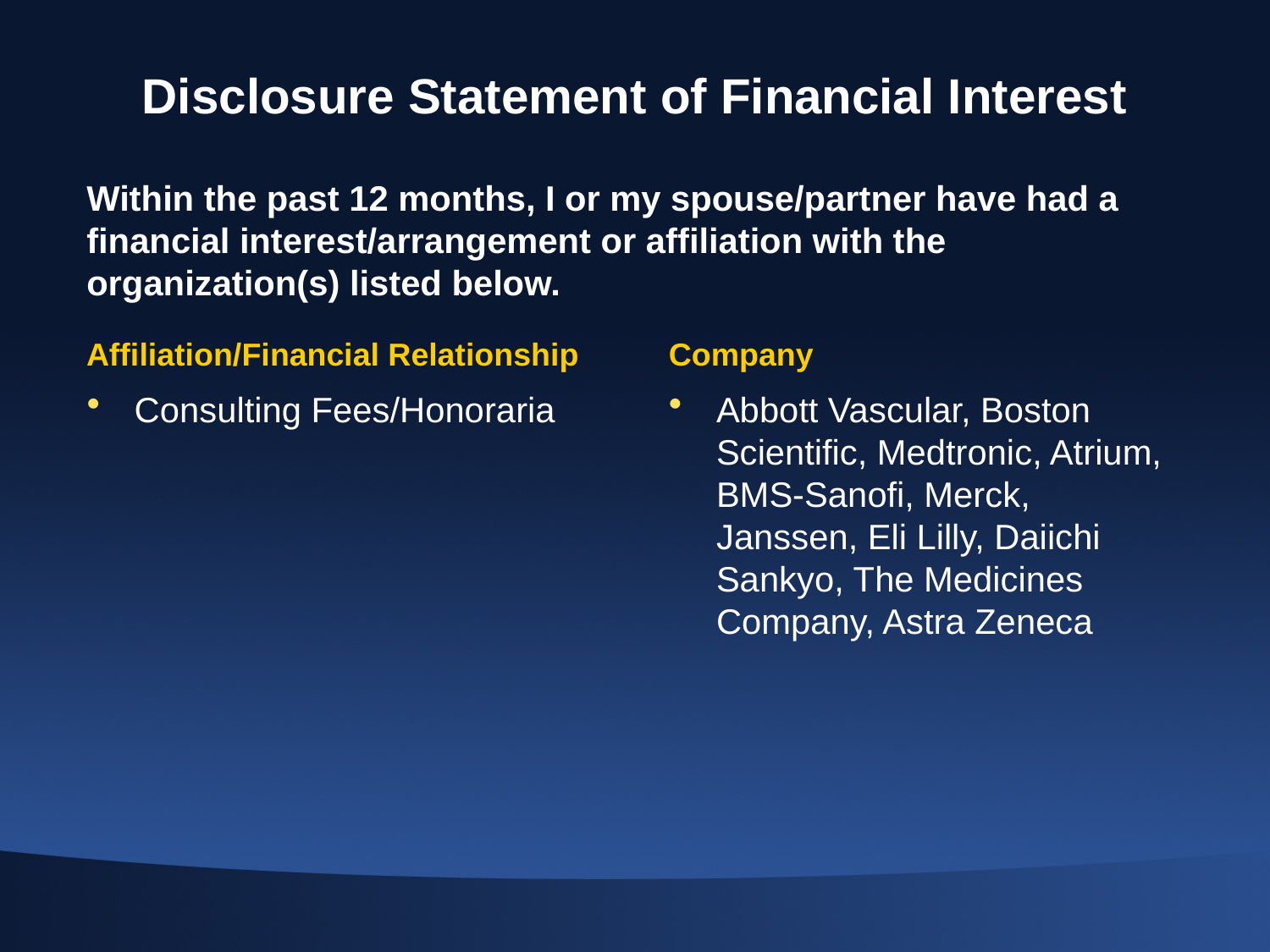

# Disclosure Statement of Financial Interest
Within the past 12 months, I or my spouse/partner have had a financial interest/arrangement or affiliation with the organization(s) listed below.

Affiliation/Financial Relationship
Company
Consulting Fees/Honoraria
Abbott Vascular, Boston Scientific, Medtronic, Atrium, BMS-Sanofi, Merck, Janssen, Eli Lilly, Daiichi Sankyo, The Medicines Company, Astra Zeneca